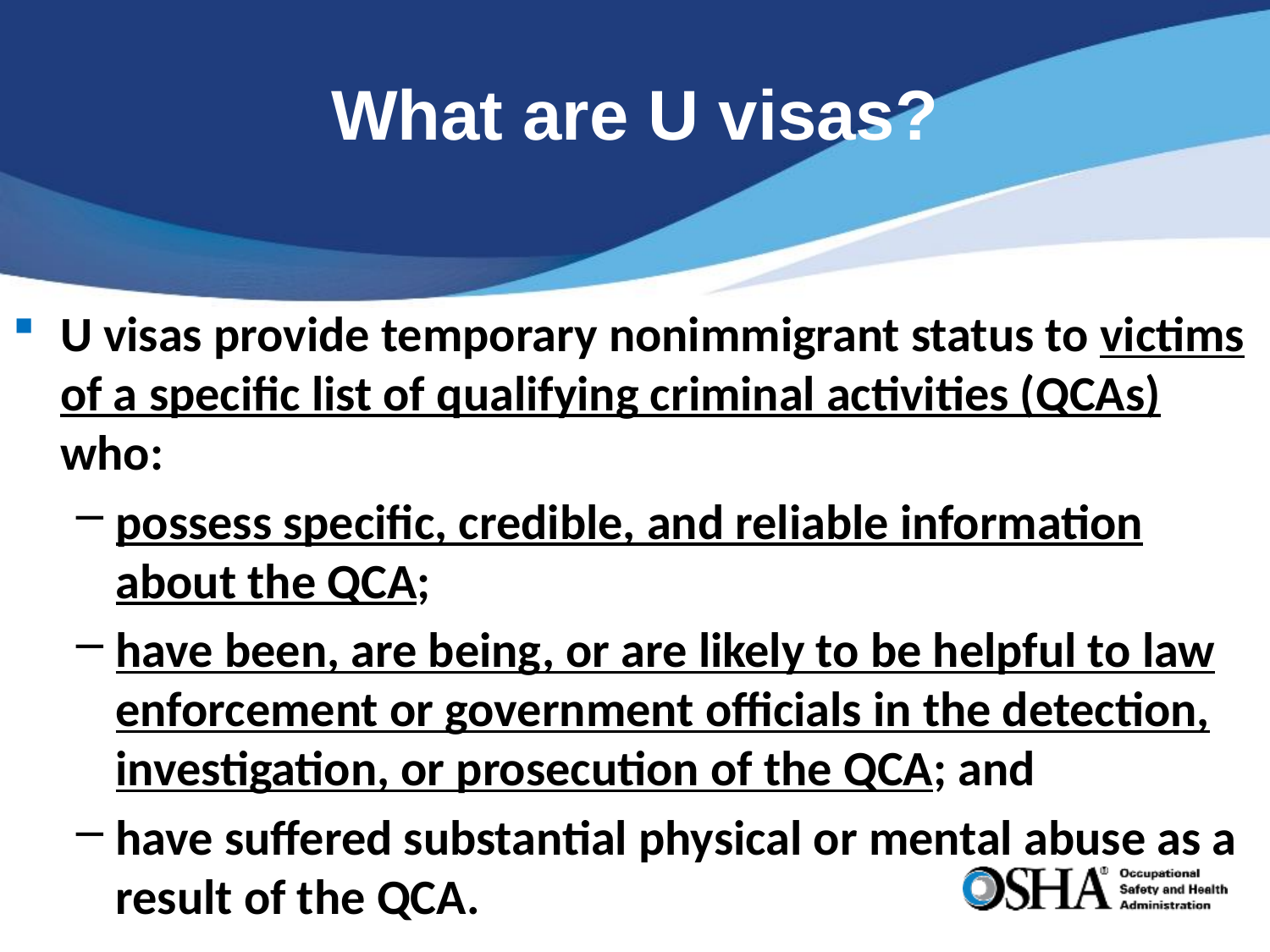

# What are U visas?
U visas provide temporary nonimmigrant status to victims of a specific list of qualifying criminal activities (QCAs) who:
possess specific, credible, and reliable information about the QCA;
have been, are being, or are likely to be helpful to law enforcement or government officials in the detection, investigation, or prosecution of the QCA; and
have suffered substantial physical or mental abuse as a result of the QCA.